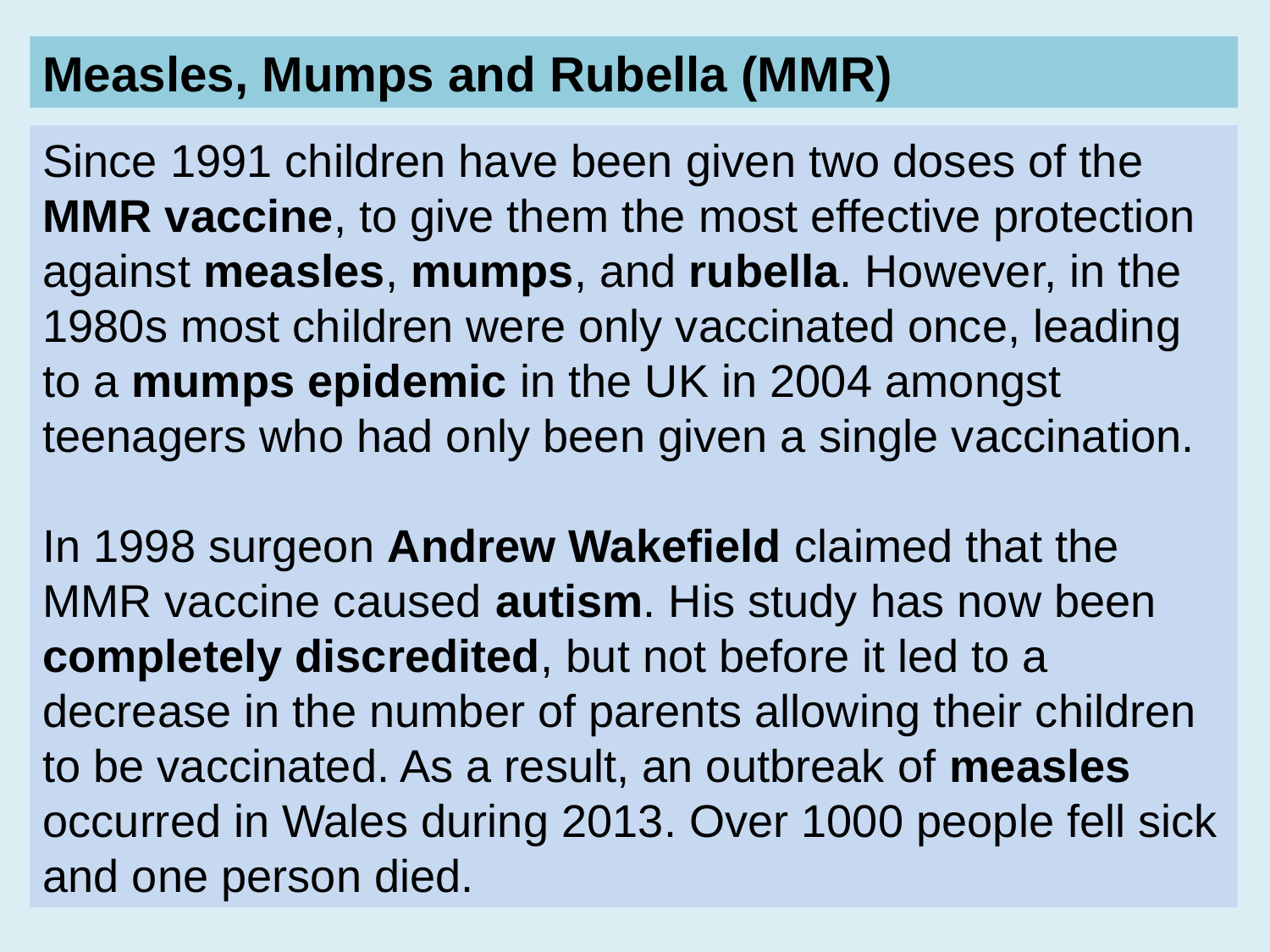

Measles, Mumps and Rubella (MMR)
Since 1991 children have been given two doses of the MMR vaccine, to give them the most effective protection against measles, mumps, and rubella. However, in the 1980s most children were only vaccinated once, leading to a mumps epidemic in the UK in 2004 amongst teenagers who had only been given a single vaccination.

In 1998 surgeon Andrew Wakefield claimed that the MMR vaccine caused autism. His study has now been completely discredited, but not before it led to a decrease in the number of parents allowing their children to be vaccinated. As a result, an outbreak of measles occurred in Wales during 2013. Over 1000 people fell sick and one person died.